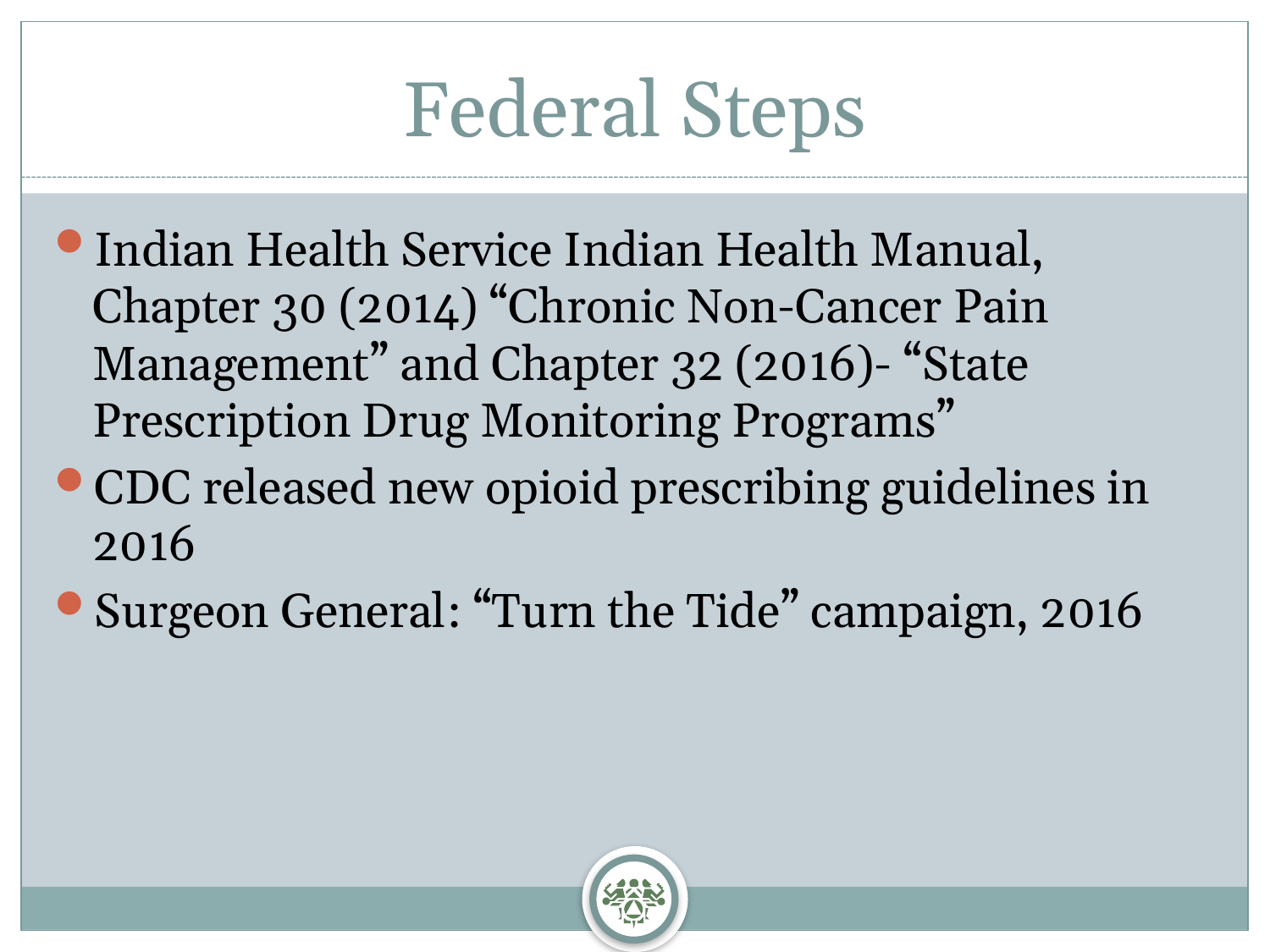

# Federal Steps
Indian Health Service Indian Health Manual, Chapter 30 (2014) “Chronic Non-Cancer Pain Management” and Chapter 32 (2016)- “State Prescription Drug Monitoring Programs”
CDC released new opioid prescribing guidelines in 2016
Surgeon General: “Turn the Tide” campaign, 2016